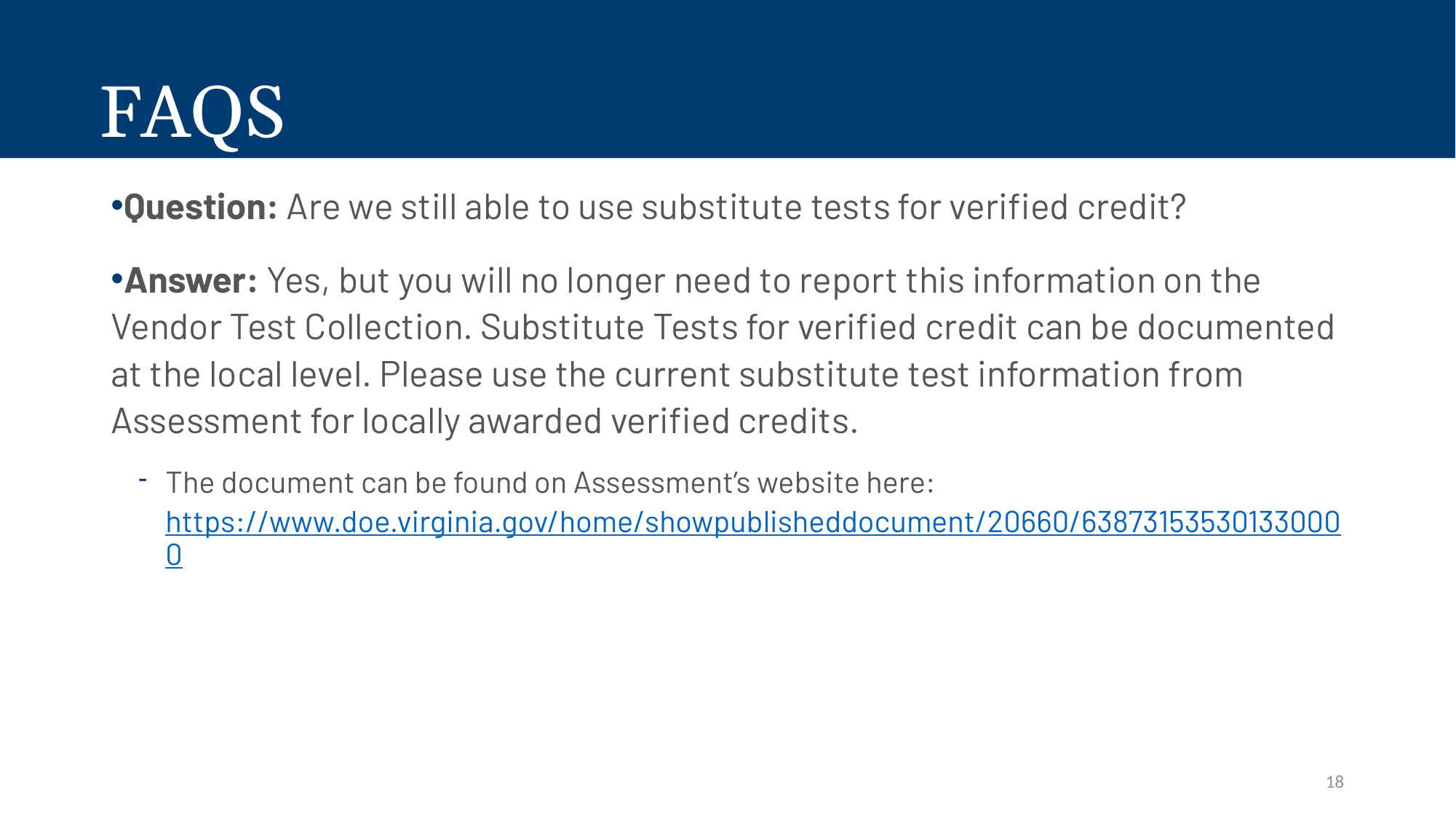

# FAQs
Question: Are we still able to use substitute tests for verified credit?
Answer: Yes, but you will no longer need to report this information on the Vendor Test Collection. Substitute Tests for verified credit can be documented at the local level. Please use the current substitute test information from Assessment for locally awarded verified credits.
The document can be found on Assessment’s website here: https://www.doe.virginia.gov/home/showpublisheddocument/20660/638731535301330000
18